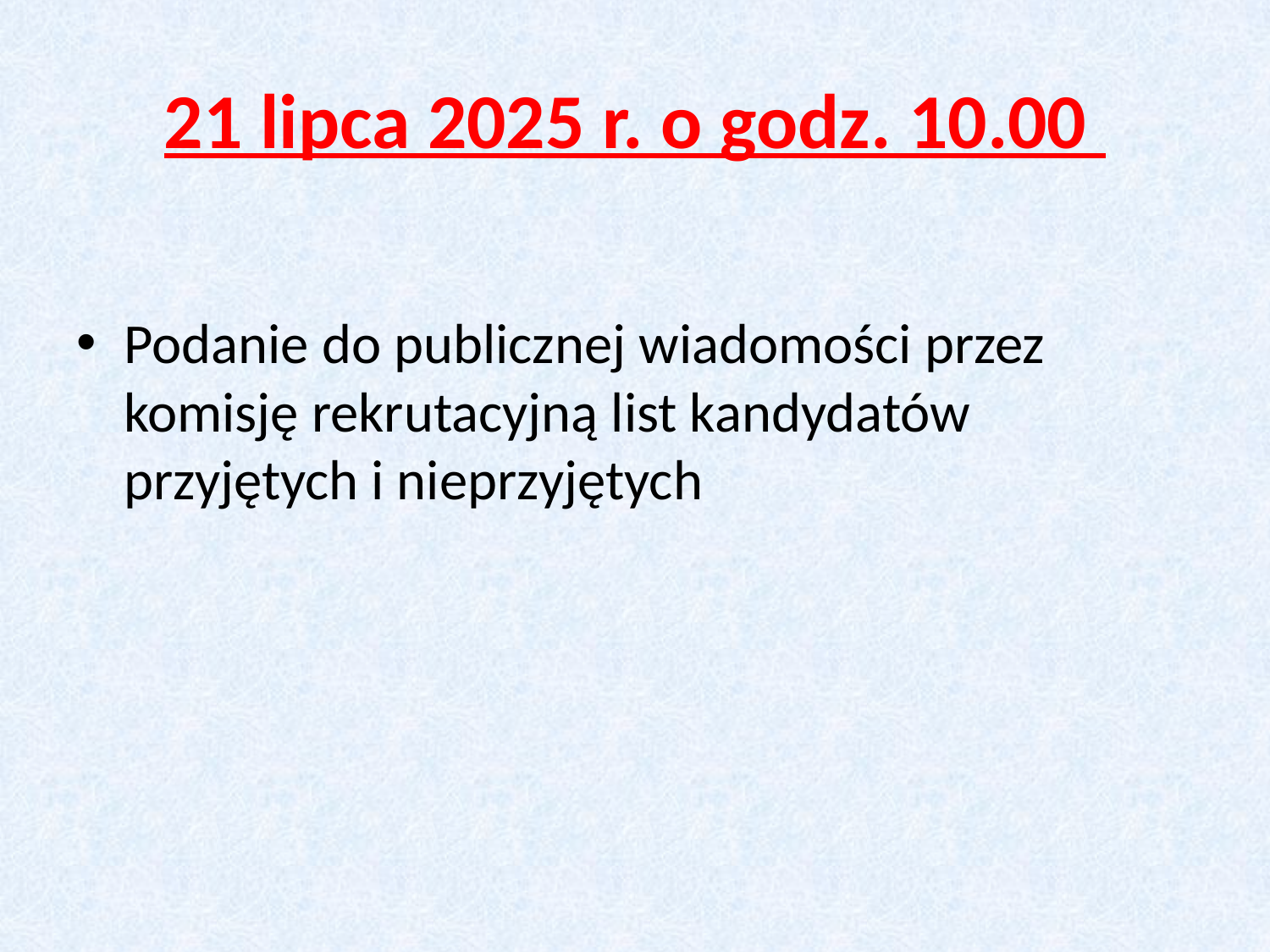

# 21 lipca 2025 r. o godz. 10.00

Podanie do publicznej wiadomości przez komisję rekrutacyjną list kandydatów przyjętych i nieprzyjętych